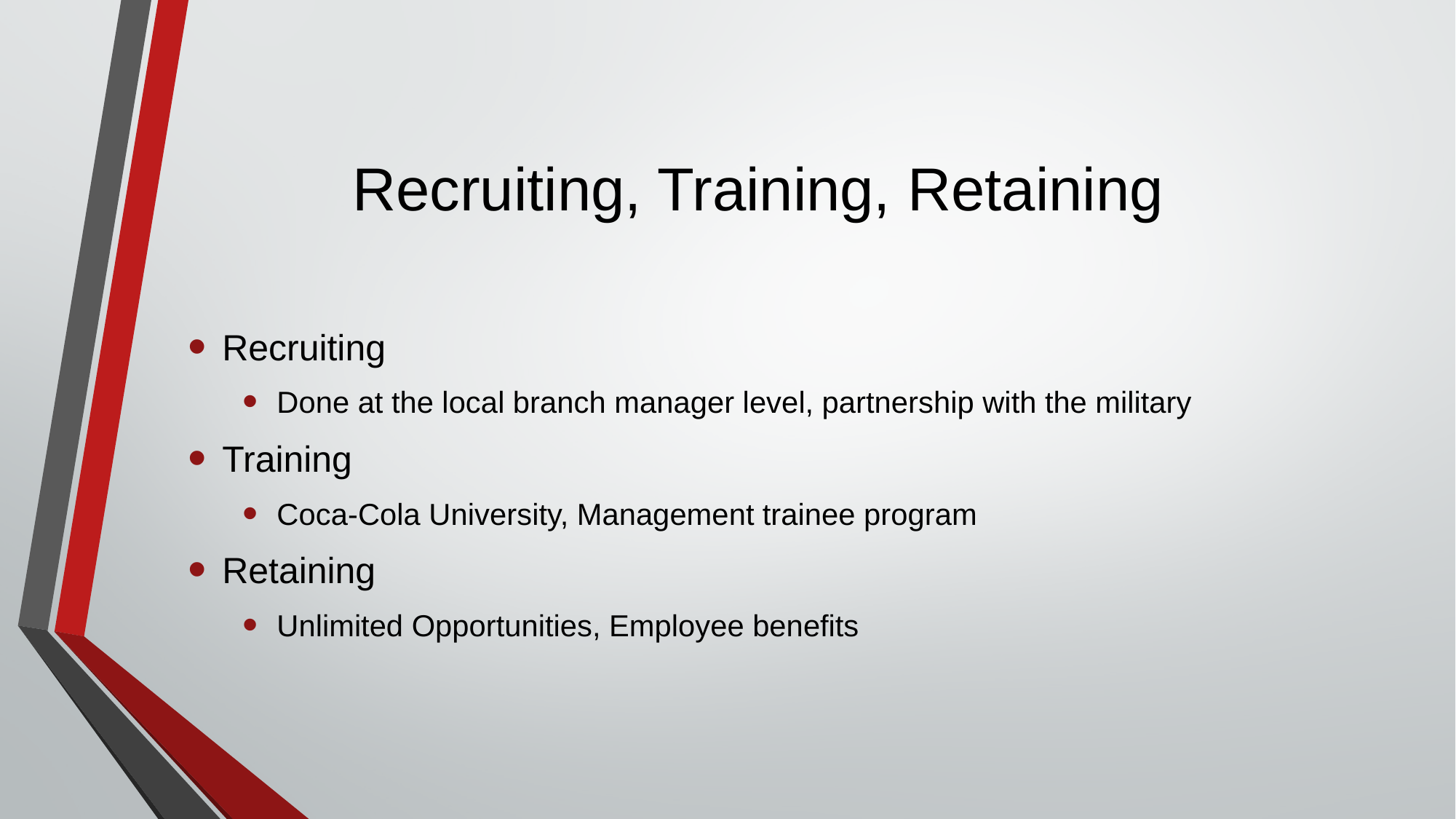

# Recruiting, Training, Retaining
Recruiting
Done at the local branch manager level, partnership with the military
Training
Coca-Cola University, Management trainee program
Retaining
Unlimited Opportunities, Employee benefits